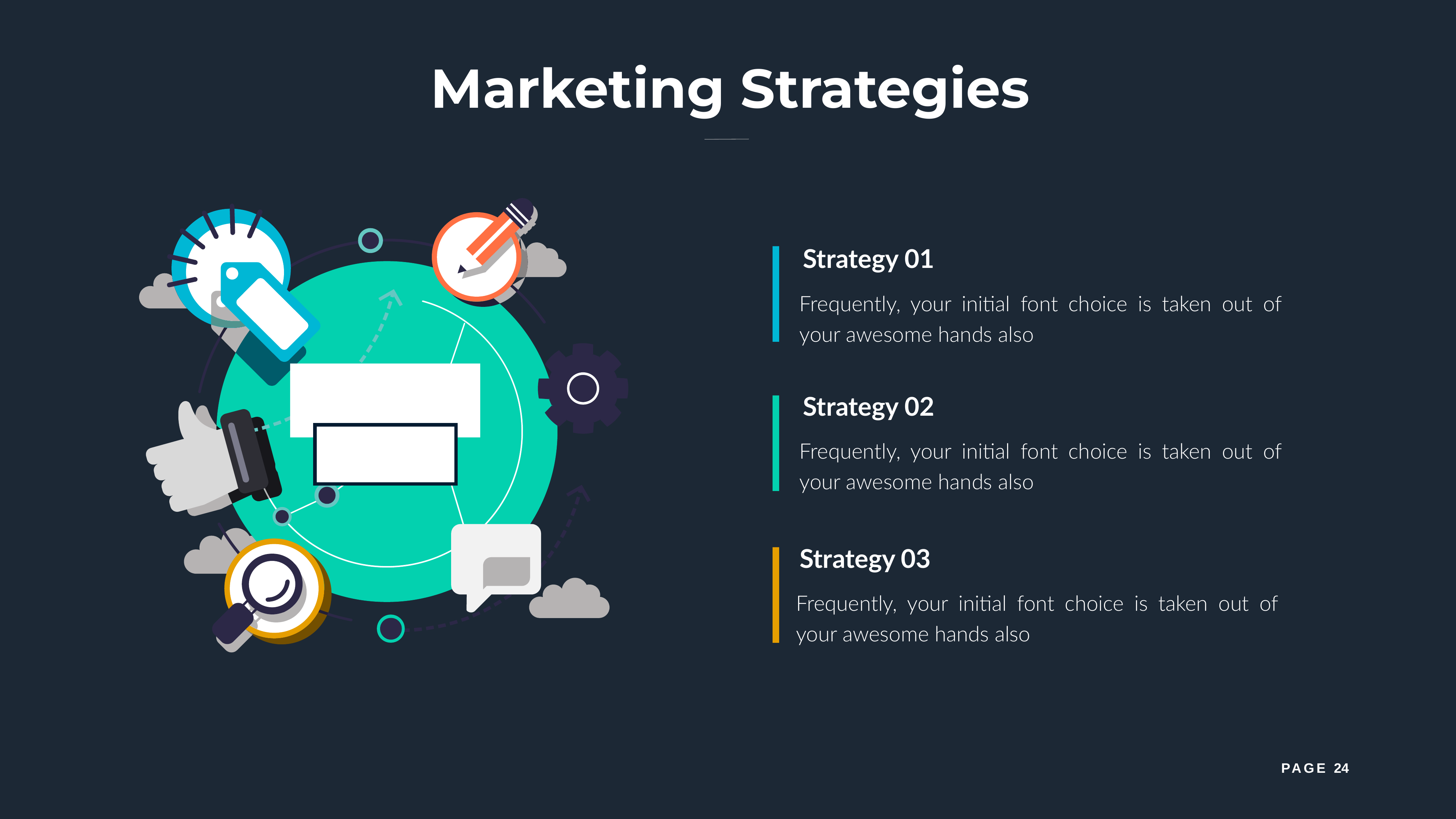

Marketing Strategies

Strategy 01

Frequently, your initial font choice is taken out of your awesome hands also

MARKET

Strategy 02

TOOLS
Frequently, your initial font choice is taken out of your awesome hands also

Strategy 03

Frequently, your initial font choice is taken out of your awesome hands also